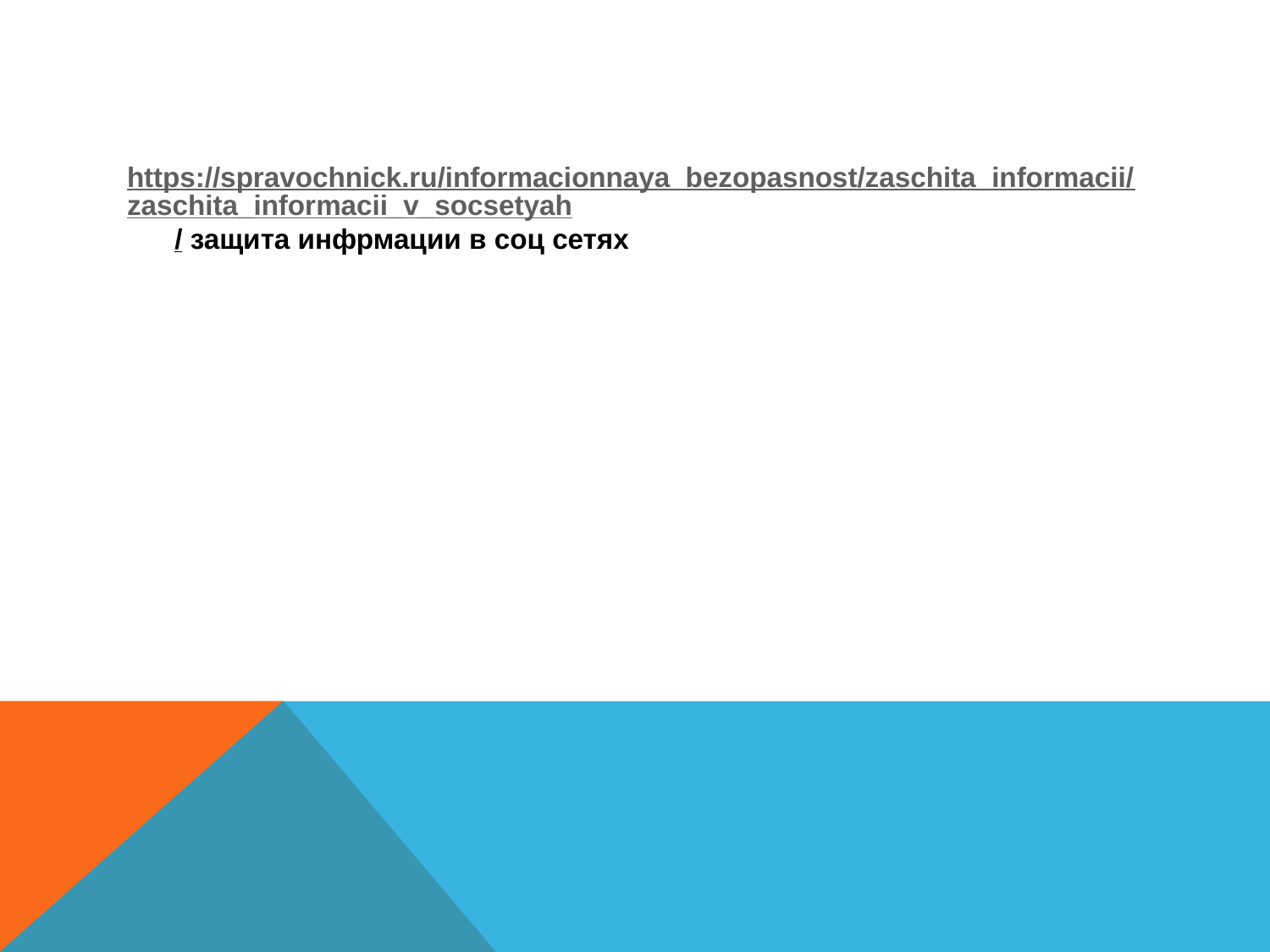

#
https://spravochnick.ru/informacionnaya_bezopasnost/zaschita_informacii/zaschita_informacii_v_socsetyah/ защита инфрмации в соц сетях